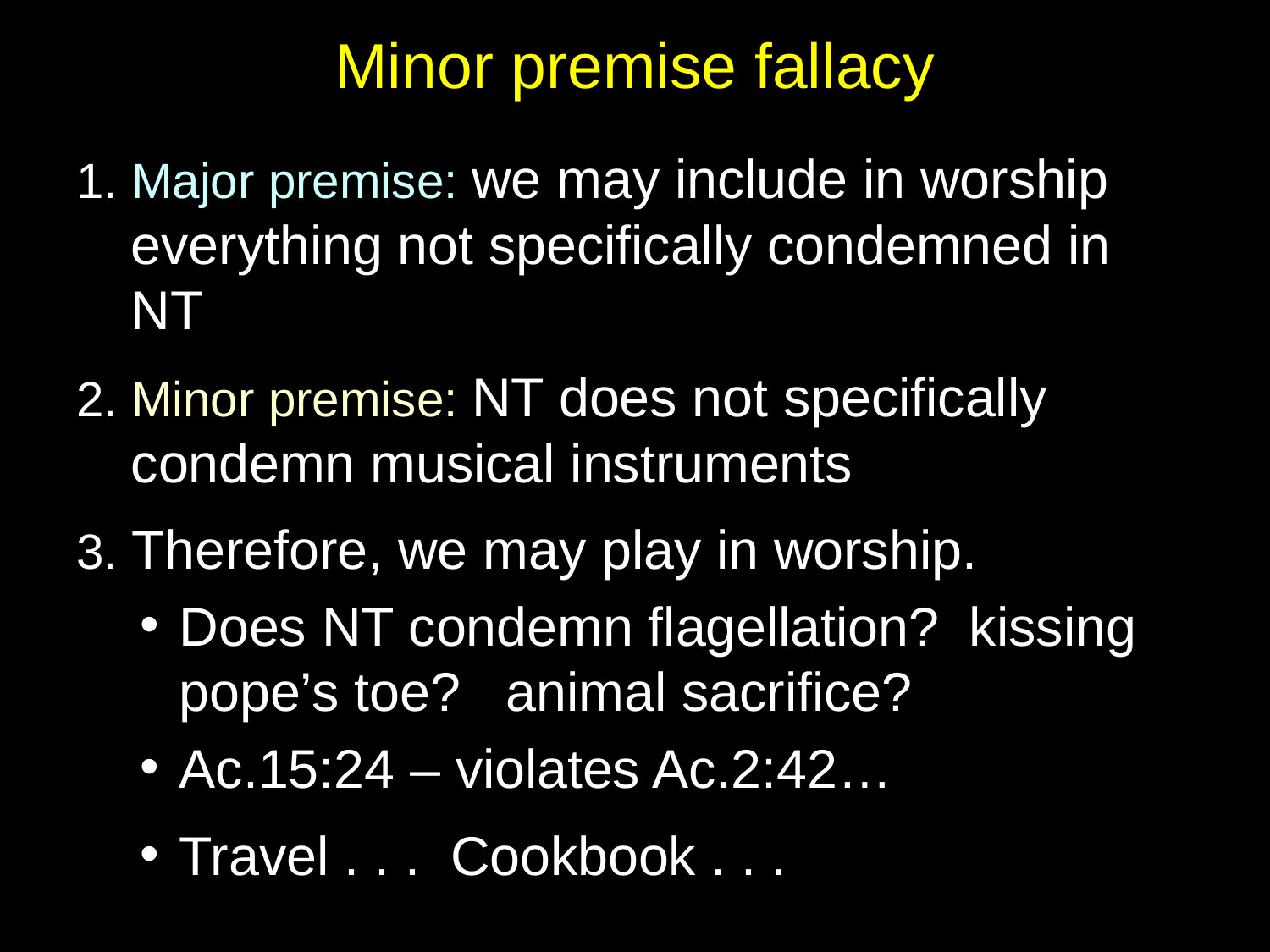

# Minor premise fallacy
1. Major premise: we may include in worship everything not specifically condemned in NT
2. Minor premise: NT does not specifically condemn musical instruments
3. Therefore, we may play in worship.
Does NT condemn flagellation?  kissing pope’s toe?   animal sacrifice?
Ac.15:24 – violates Ac.2:42…
Travel . . .  Cookbook . . .